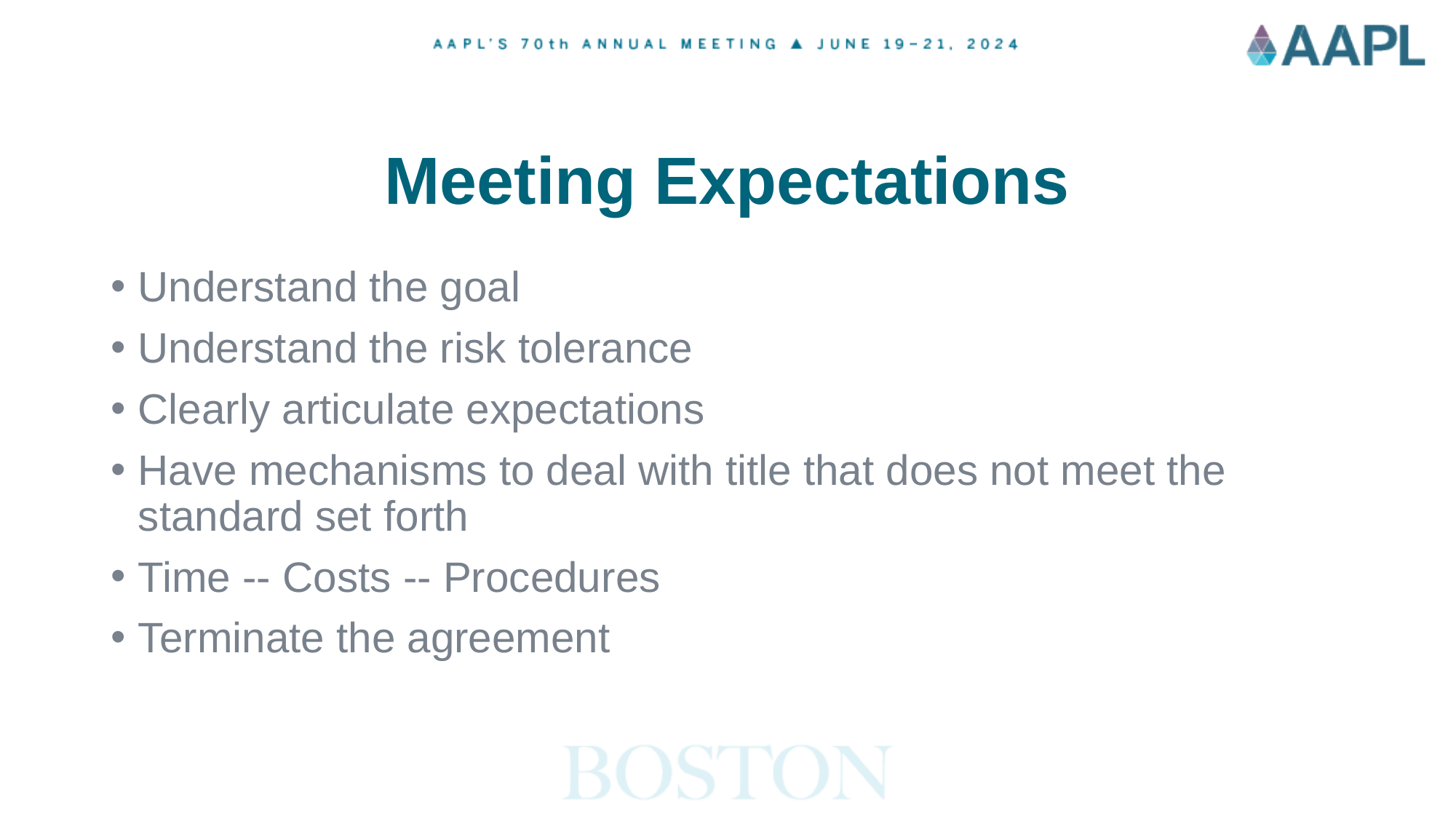

# Meeting Expectations
Understand the goal
Understand the risk tolerance
Clearly articulate expectations
Have mechanisms to deal with title that does not meet the standard set forth
Time -- Costs -- Procedures
Terminate the agreement